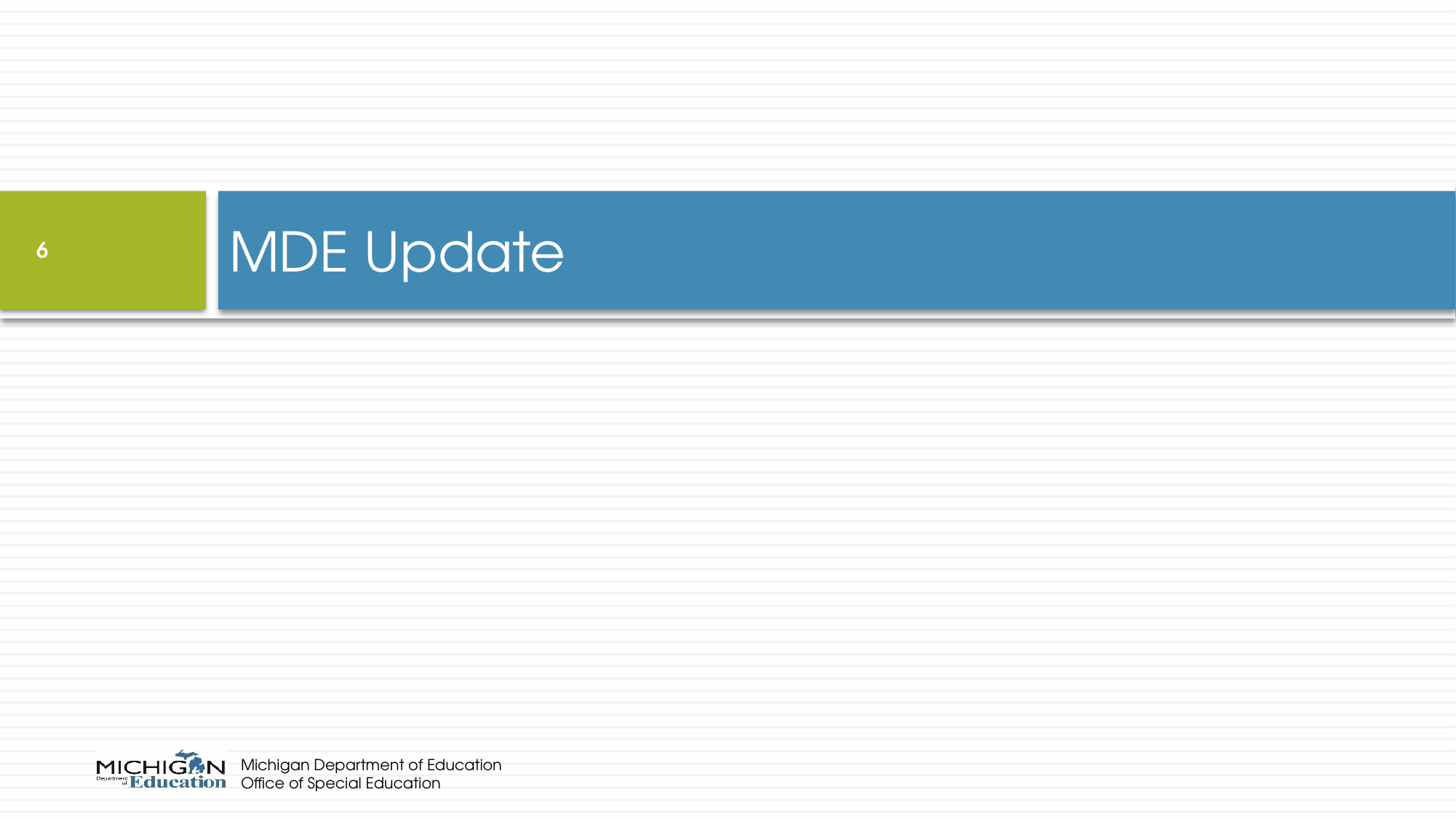

# MDE Update
6

Michigan Department of Education
Office of Special Education